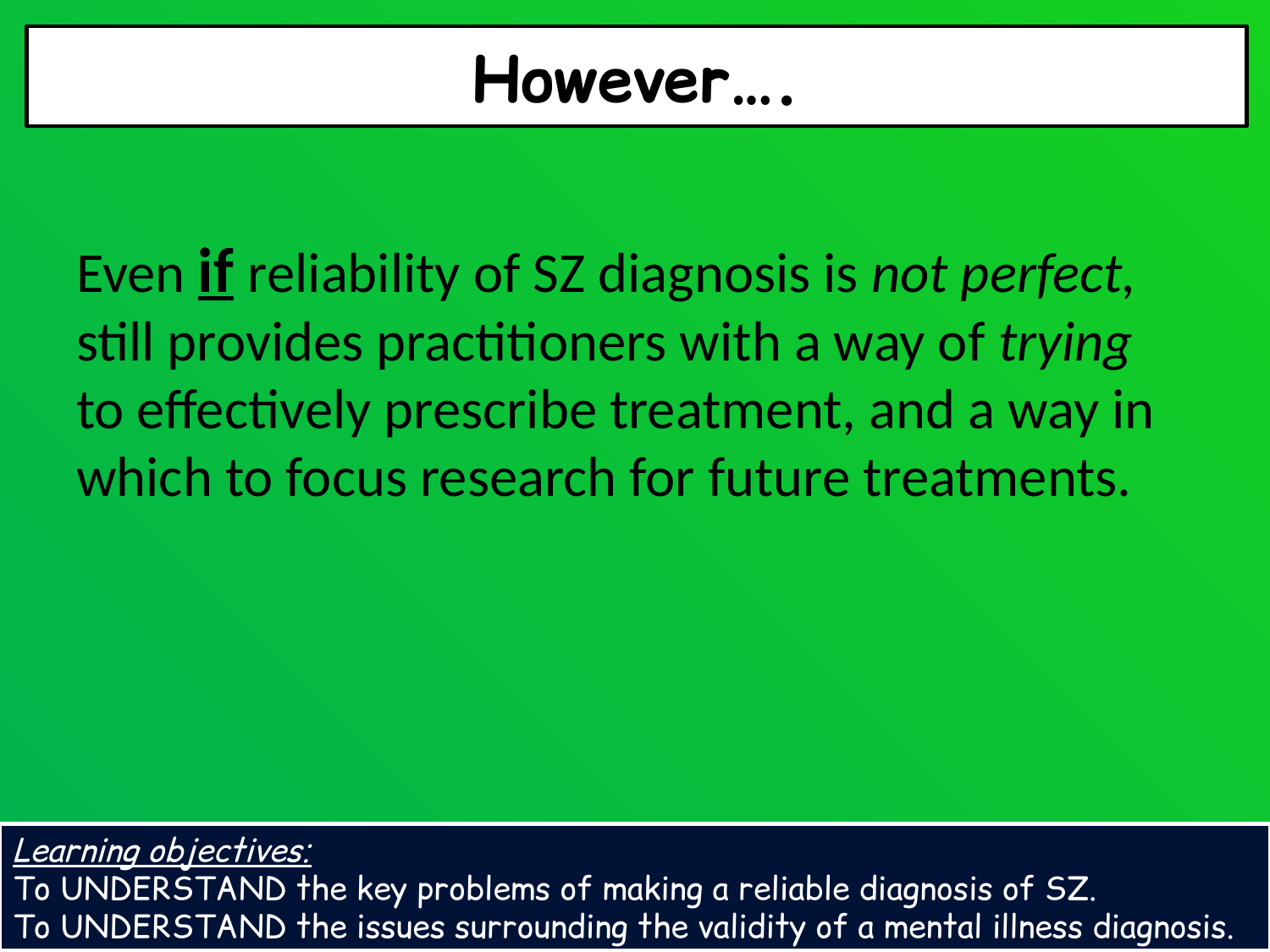

However….
#
Even if reliability of SZ diagnosis is not perfect, still provides practitioners with a way of trying to effectively prescribe treatment, and a way in which to focus research for future treatments.
Learning objectives:
To UNDERSTAND the key problems of making a reliable diagnosis of SZ.
To UNDERSTAND the issues surrounding the validity of a mental illness diagnosis.